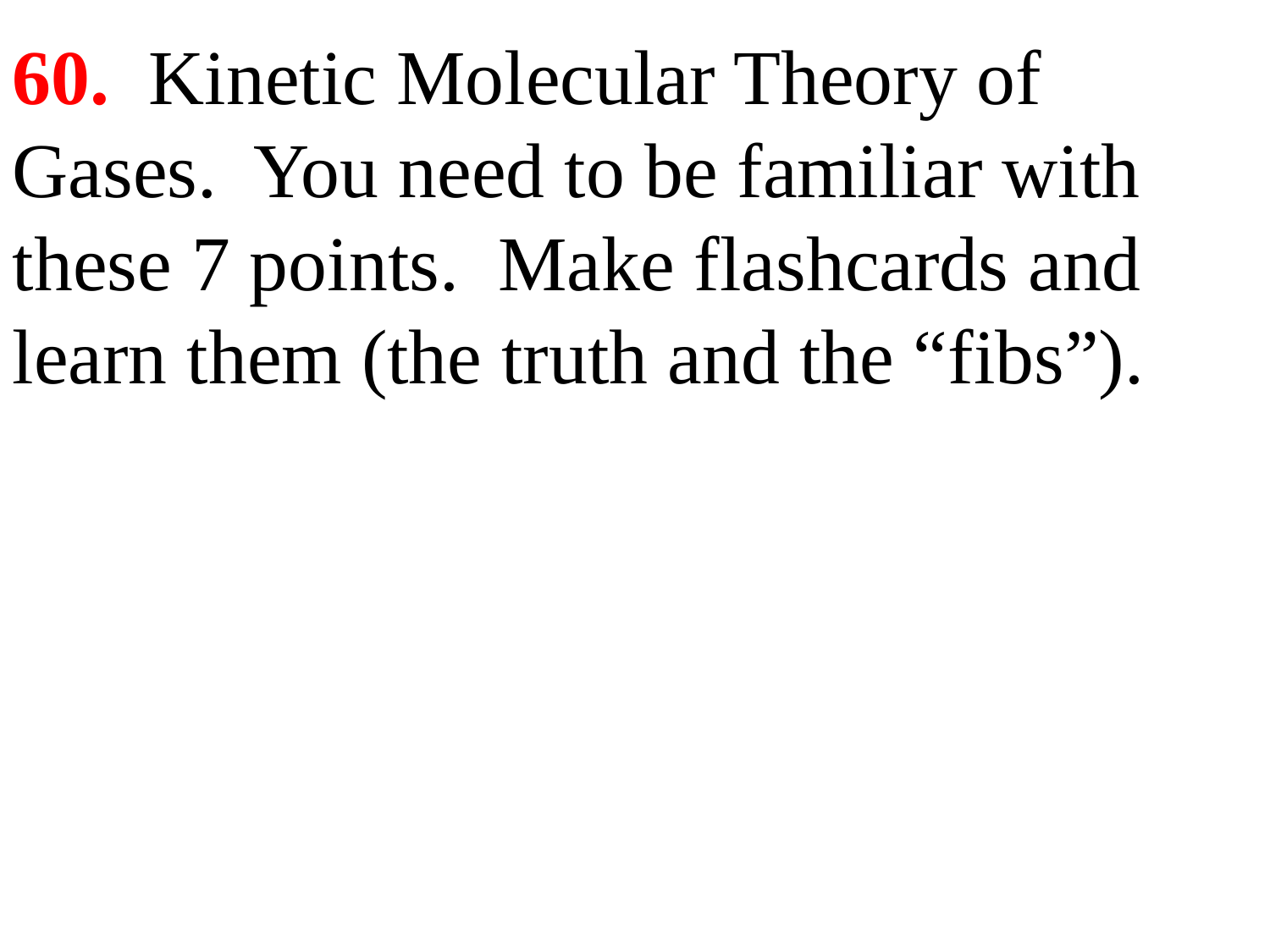

60.  Kinetic Molecular Theory of Gases.  You need to be familiar with these 7 points.  Make flashcards and learn them (the truth and the “fibs”).